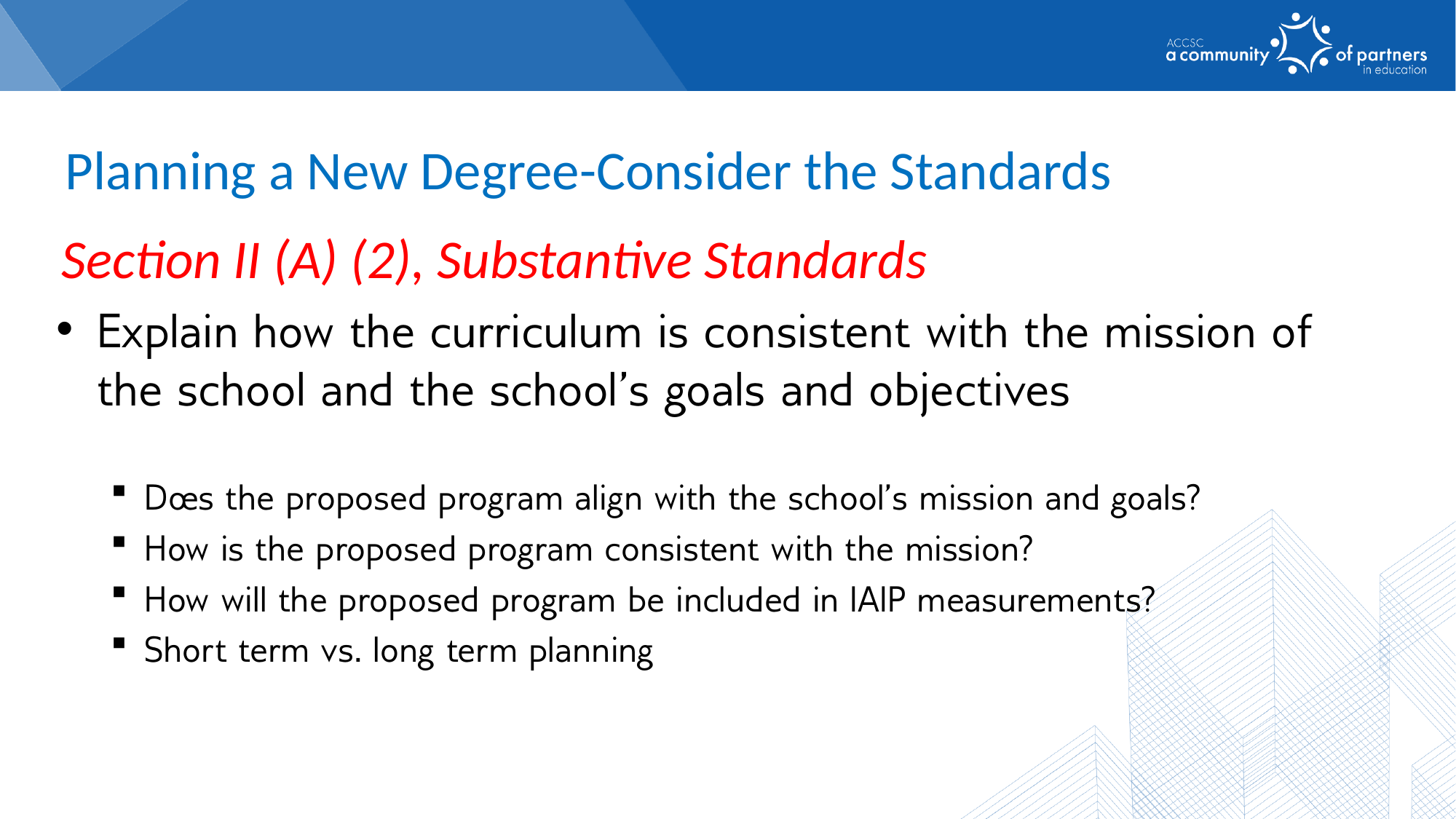

Planning a New Degree-Consider the Standards
Section II (A) (2), Substantive Standards
Explain how the curriculum is consistent with the mission of the school and the school’s goals and objectives

Does the proposed program align with the school’s mission and goals?
How is the proposed program consistent with the mission?
How will the proposed program be included in IAIP measurements?
Short term vs. long term planning